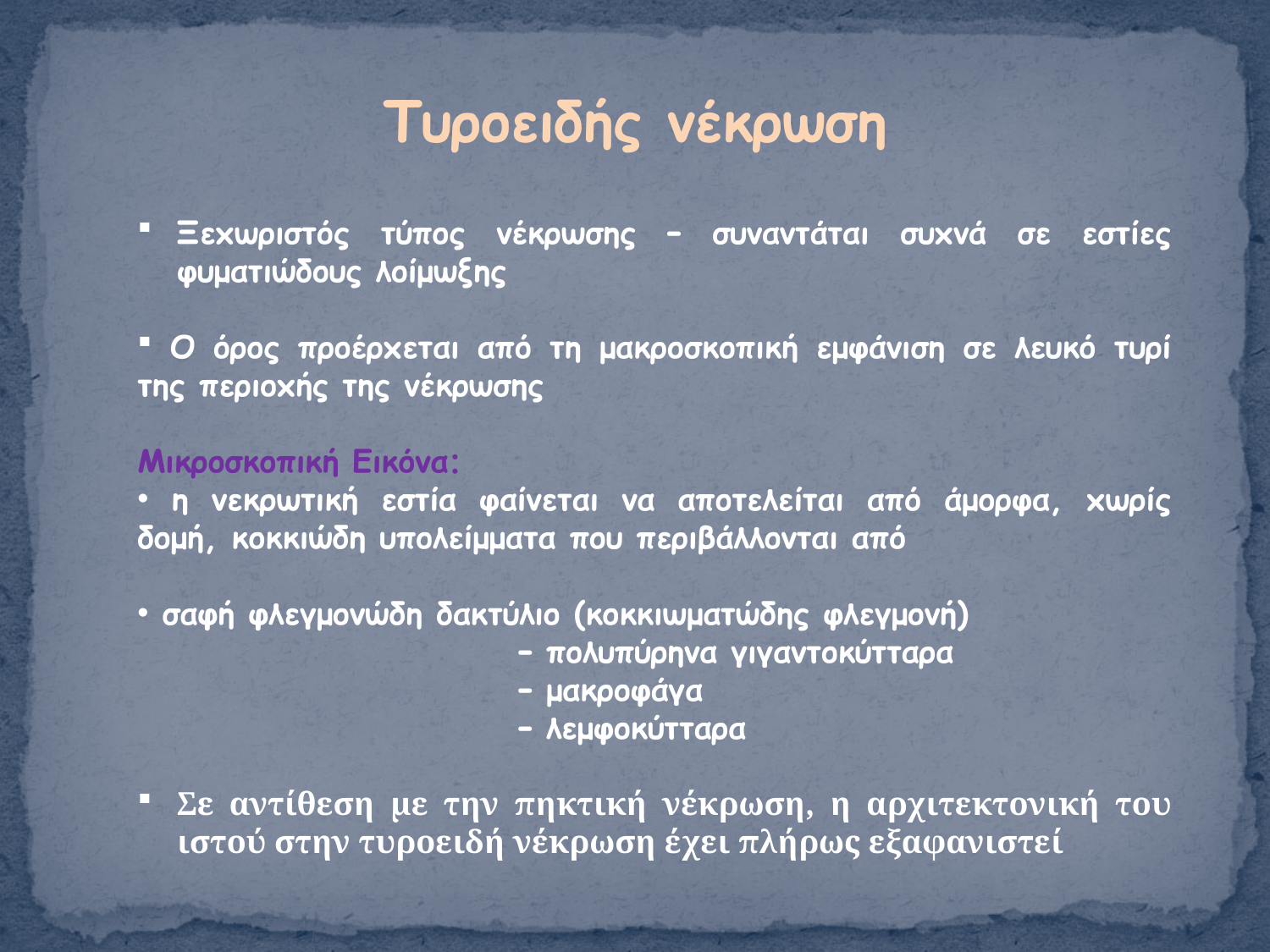

Τυροειδής νέκρωση

Ξεχωριστός τύπος νέκρωσης – συναντάται συχνά σε εστίες φυματιώδους λοίμωξης

 Ο όρος προέρχεται από τη μακροσκοπική εμφάνιση σε λευκό τυρί της περιοχής της νέκρωσης

Μικροσκοπική Εικόνα:
 η νεκρωτική εστία φαίνεται να αποτελείται από άμορφα, χωρίς δομή, κοκκιώδη υπολείμματα που περιβάλλονται από

 σαφή φλεγμονώδη δακτύλιο (κοκκιωματώδης φλεγμονή)
			– πολυπύρηνα γιγαντοκύτταρα
			– μακροφάγα
			– λεμφοκύτταρα

Σε αντίθεση με την πηκτική νέκρωση, η αρχιτεκτονική του ιστού στην τυροειδή νέκρωση έχει πλήρως εξαφανιστεί